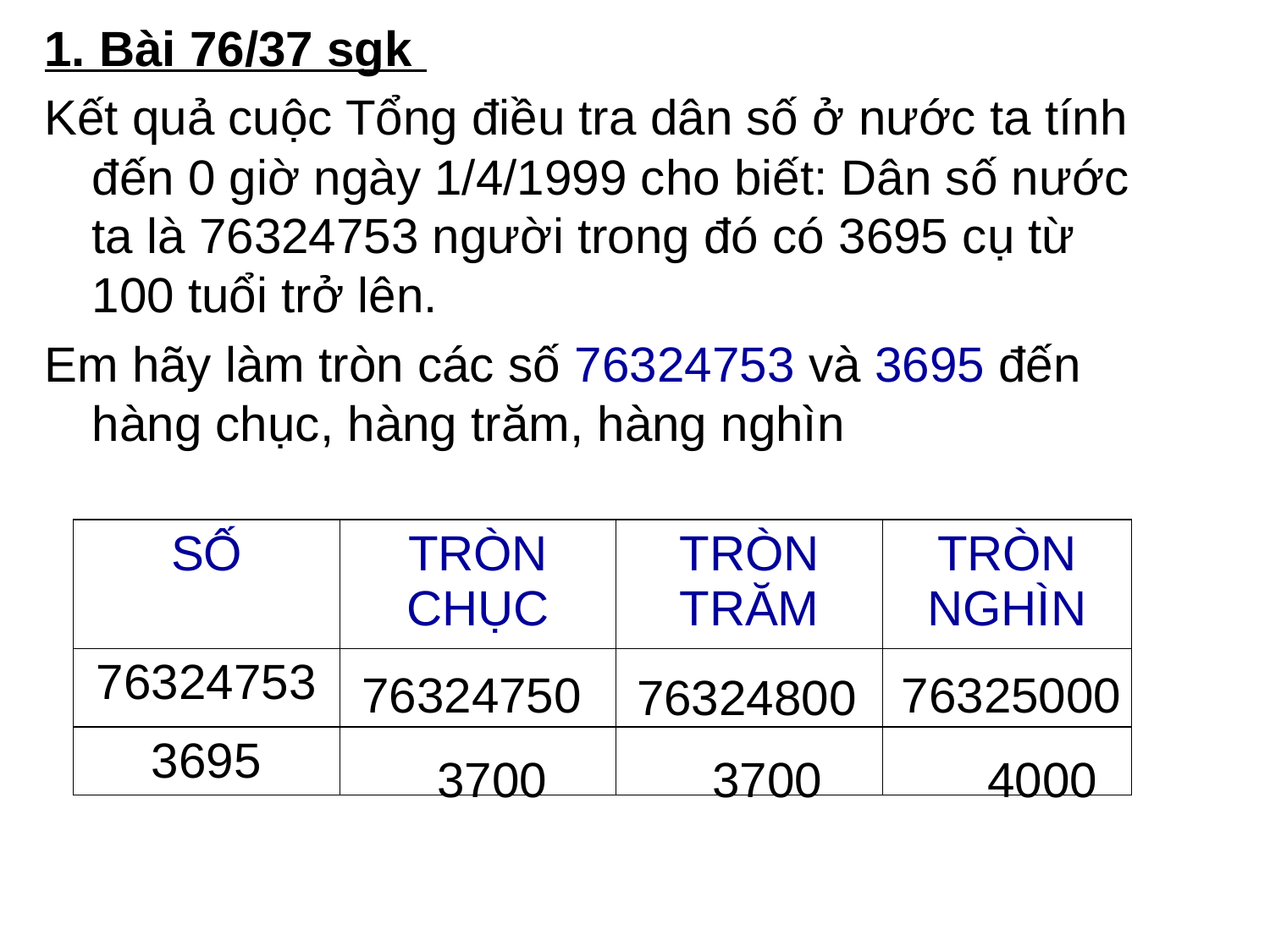

1. Bài 76/37 sgk
Kết quả cuộc Tổng điều tra dân số ở nước ta tính đến 0 giờ ngày 1/4/1999 cho biết: Dân số nước ta là 76324753 người trong đó có 3695 cụ từ 100 tuổi trở lên.
Em hãy làm tròn các số 76324753 và 3695 đến hàng chục, hàng trăm, hàng nghìn
| SỐ | TRÒN CHỤC | TRÒN TRĂM | TRÒN NGHÌN |
| --- | --- | --- | --- |
| 76324753 |  |  |  |
| 3695 |  |  |  |
76324750
76325000
76324800
    3700
    3700
    4000